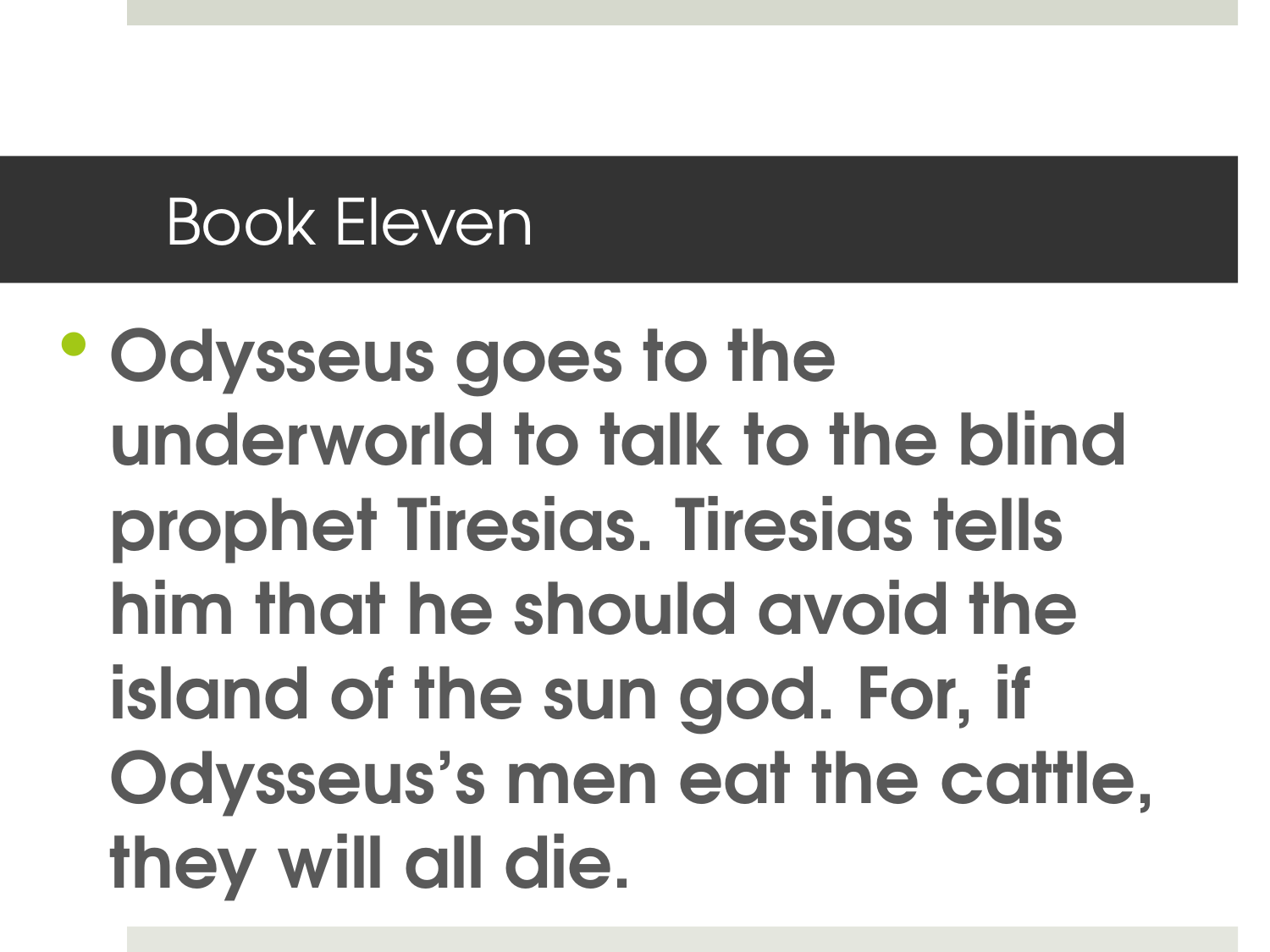

# Book Eleven
Odysseus goes to the underworld to talk to the blind prophet Tiresias. Tiresias tells him that he should avoid the island of the sun god. For, if Odysseus’s men eat the cattle, they will all die.